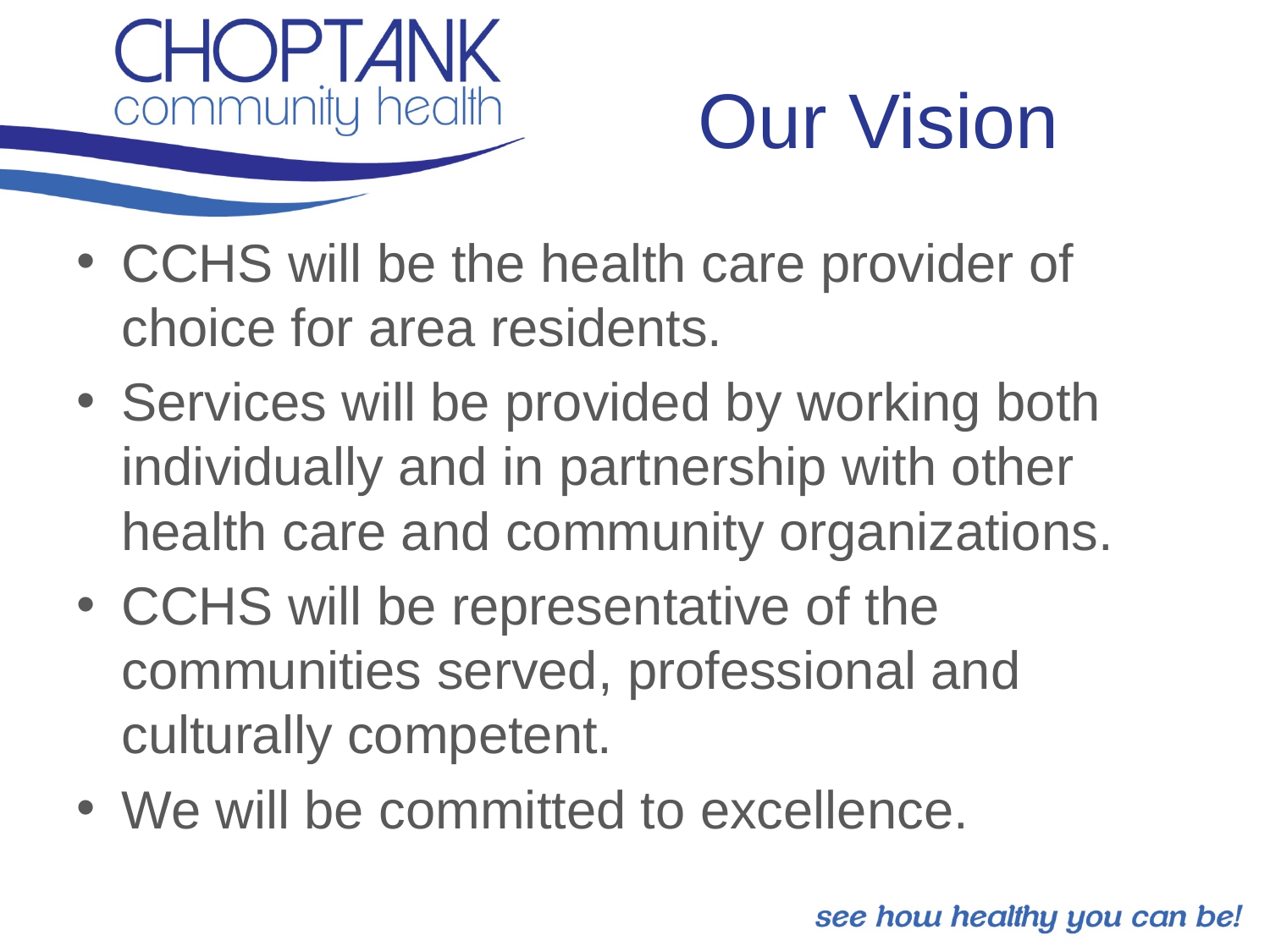

# Our Vision
CCHS will be the health care provider of choice for area residents.
Services will be provided by working both individually and in partnership with other health care and community organizations.
CCHS will be representative of the communities served, professional and culturally competent.
We will be committed to excellence.